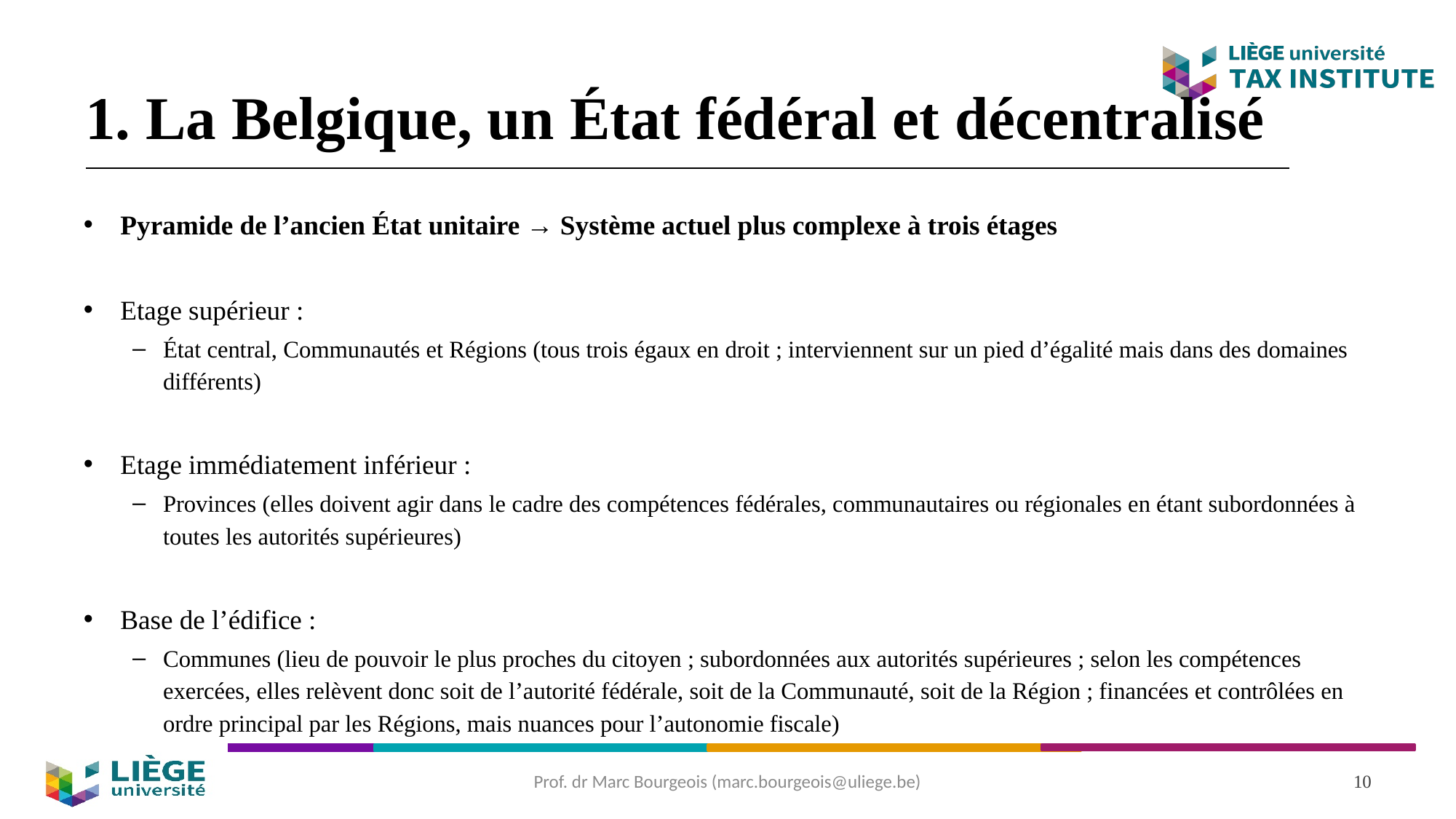

# 1. La Belgique, un État fédéral et décentralisé
Pyramide de l’ancien État unitaire → Système actuel plus complexe à trois étages

Etage supérieur :
État central, Communautés et Régions (tous trois égaux en droit ; interviennent sur un pied d’égalité mais dans des domaines différents)

Etage immédiatement inférieur :
Provinces (elles doivent agir dans le cadre des compétences fédérales, communautaires ou régionales en étant subordonnées à toutes les autorités supérieures)

Base de l’édifice :
Communes (lieu de pouvoir le plus proches du citoyen ; subordonnées aux autorités supérieures ; selon les compétences exercées, elles relèvent donc soit de l’autorité fédérale, soit de la Communauté, soit de la Région ; financées et contrôlées en ordre principal par les Régions, mais nuances pour l’autonomie fiscale)

Prof. dr Marc Bourgeois (marc.bourgeois@uliege.be)
10